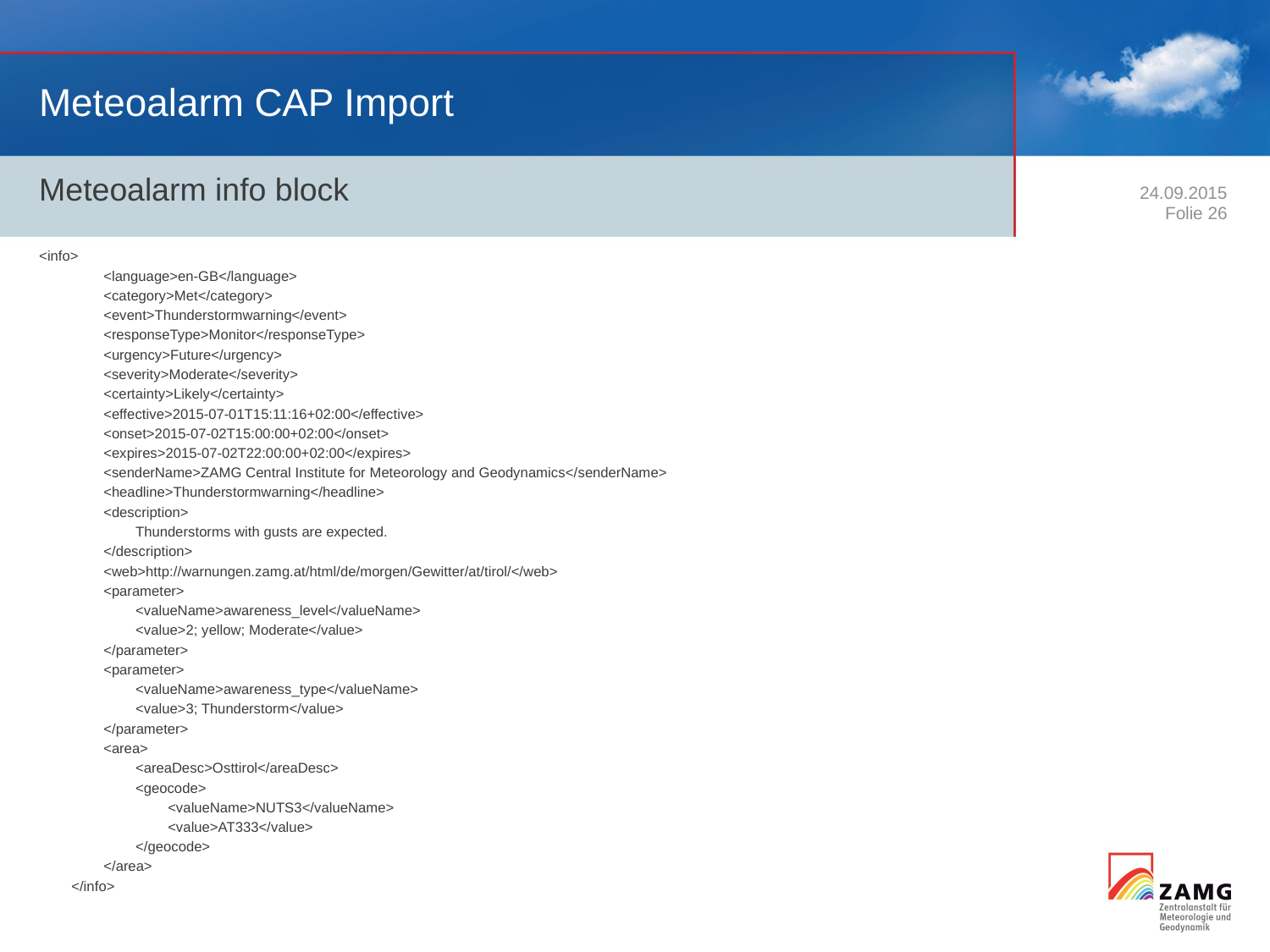

# Meteoalarm CAP Import

Meteoalarm info block
24.09.2015
Folie 26
<info>
                <language>en-GB</language>
                <category>Met</category>
                <event>Thunderstormwarning</event>
                <responseType>Monitor</responseType>
                <urgency>Future</urgency>
                <severity>Moderate</severity>
                <certainty>Likely</certainty>
                <effective>2015-07-01T15:11:16+02:00</effective>
                <onset>2015-07-02T15:00:00+02:00</onset>
                <expires>2015-07-02T22:00:00+02:00</expires>
                <senderName>ZAMG Central Institute for Meteorology and Geodynamics</senderName>
                <headline>Thunderstormwarning</headline>
                <description>
                        Thunderstorms with gusts are expected.
                </description>
                <web>http://warnungen.zamg.at/html/de/morgen/Gewitter/at/tirol/</web>
                <parameter>
                        <valueName>awareness_level</valueName>
                        <value>2; yellow; Moderate</value>
                </parameter>
                <parameter>
                        <valueName>awareness_type</valueName>
                        <value>3; Thunderstorm</value>
                </parameter>
                <area>
                        <areaDesc>Osttirol</areaDesc>
                        <geocode>
                                <valueName>NUTS3</valueName>
                                <value>AT333</value>
                        </geocode>
                </area>
        </info>